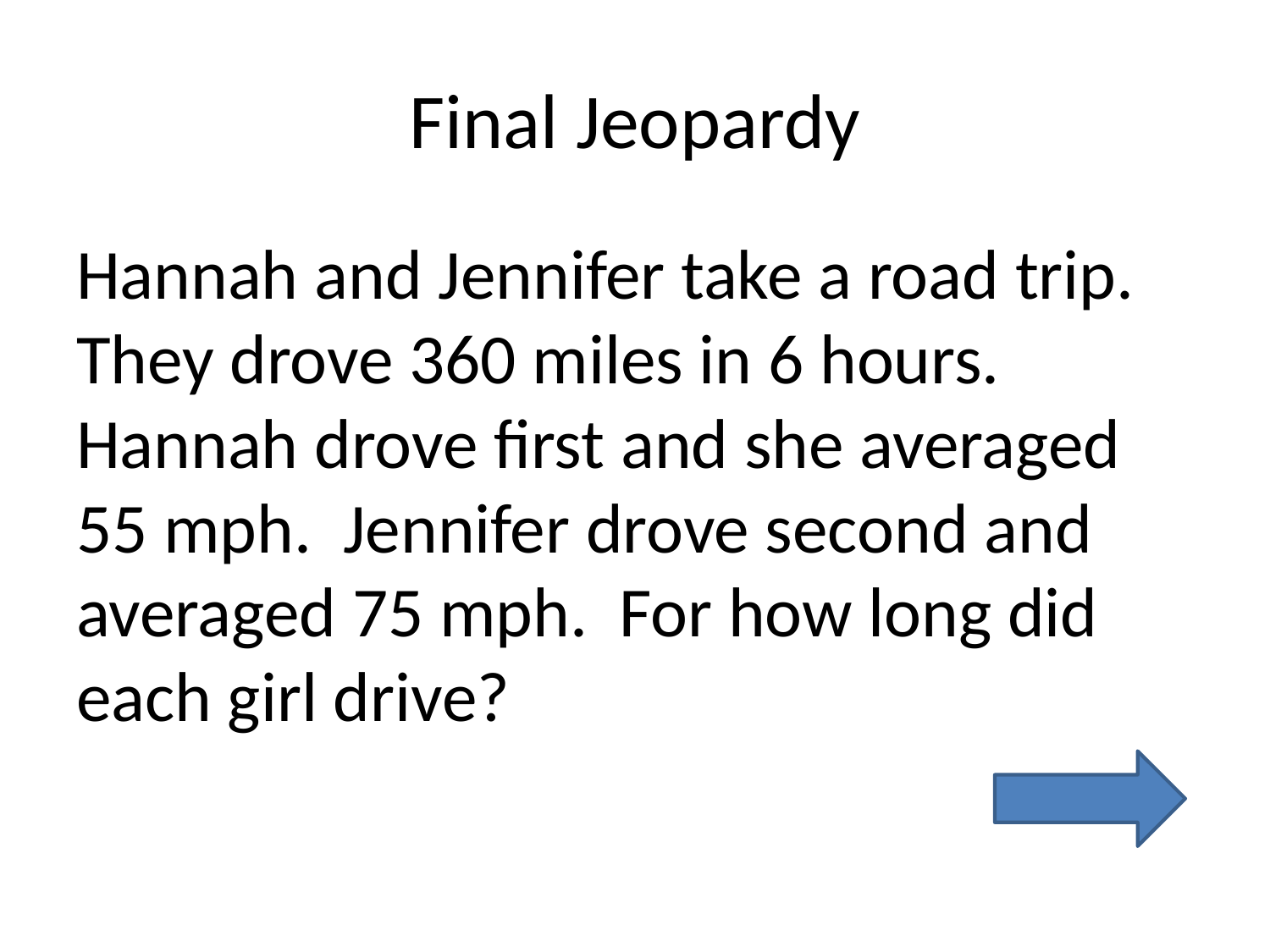

# Final Jeopardy
Hannah and Jennifer take a road trip.  They drove 360 miles in 6 hours.  Hannah drove first and she averaged 55 mph.  Jennifer drove second and averaged 75 mph.  For how long did each girl drive?